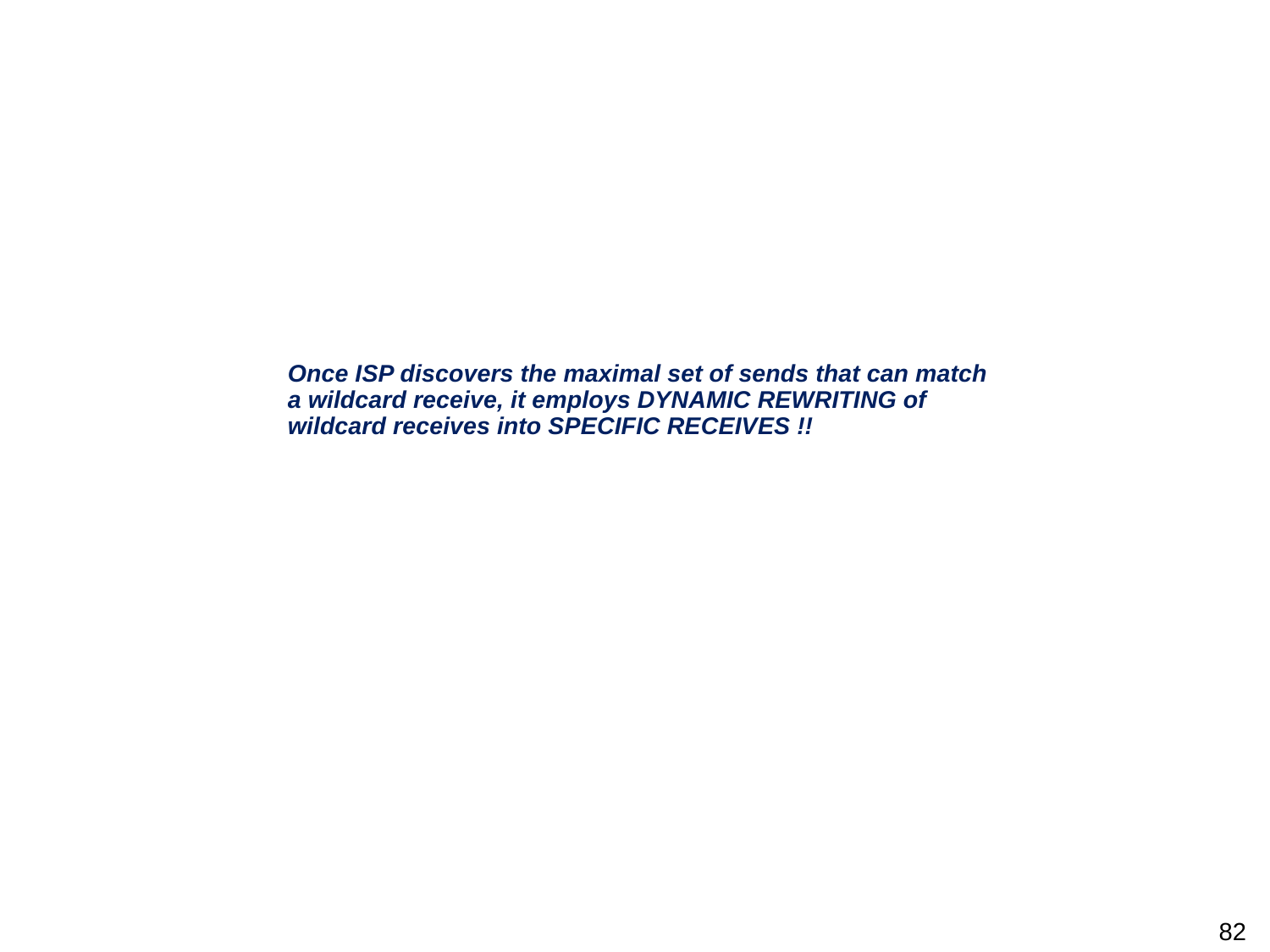

# Once ISP discovers the maximal set of sends that can match a wildcard receive, it employs DYNAMIC REWRITING of wildcard receives into SPECIFIC RECEIVES !!
82